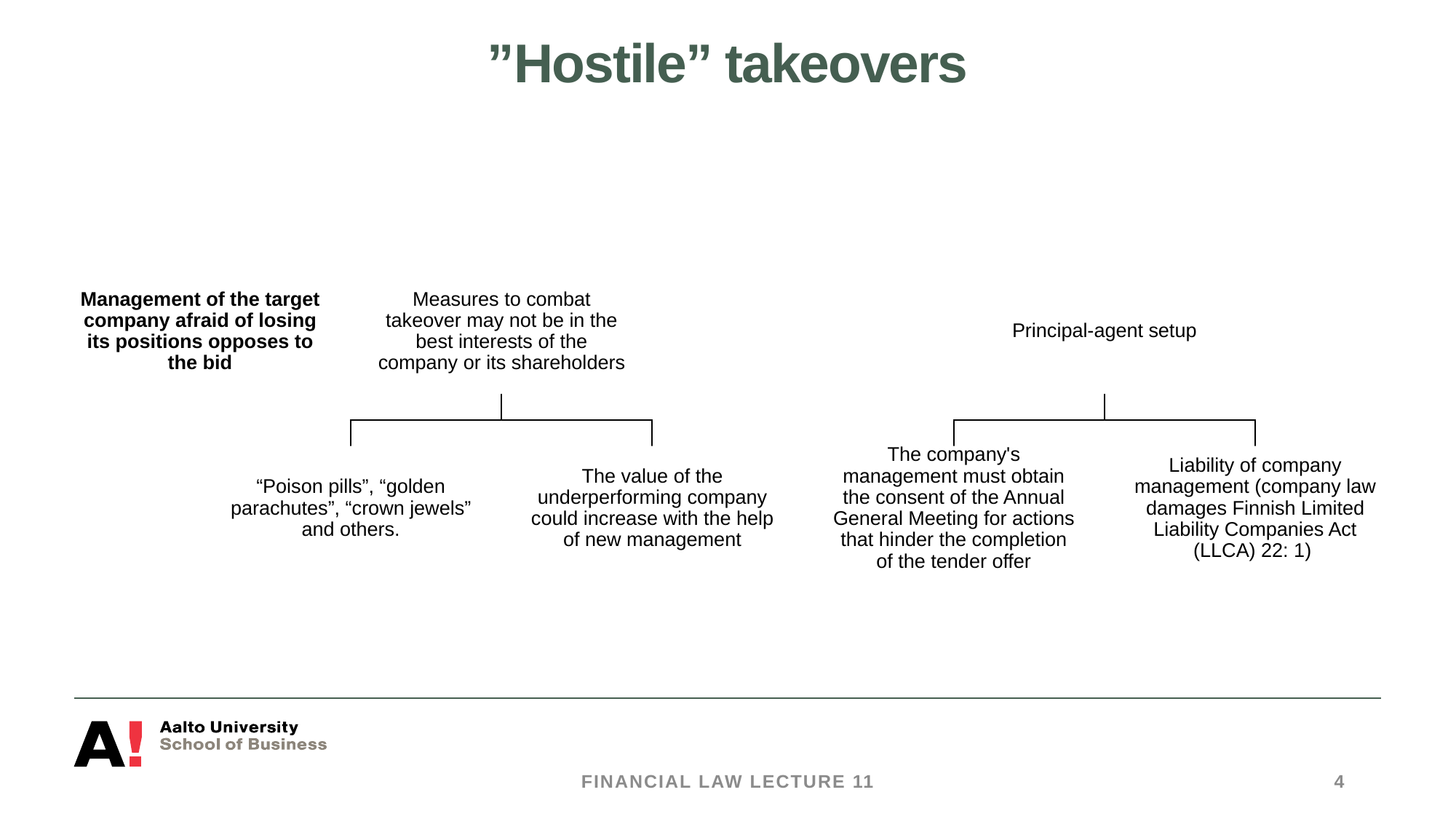

# ”Hostile” takeovers
Management of the target company afraid of losing its positions opposes to the bid
Measures to combat takeover may not be in the best interests of the company or its shareholders
“Poison pills”, “golden parachutes”, “crown jewels” and others.
The value of the underperforming company could increase with the help of new management
Principal-agent setup
The company's management must obtain the consent of the Annual General Meeting for actions that hinder the completion of the tender offer
Liability of company management (company law damages Finnish Limited Liability Companies Act (LLCA) 22: 1)
Financial Law Lecture 11
4